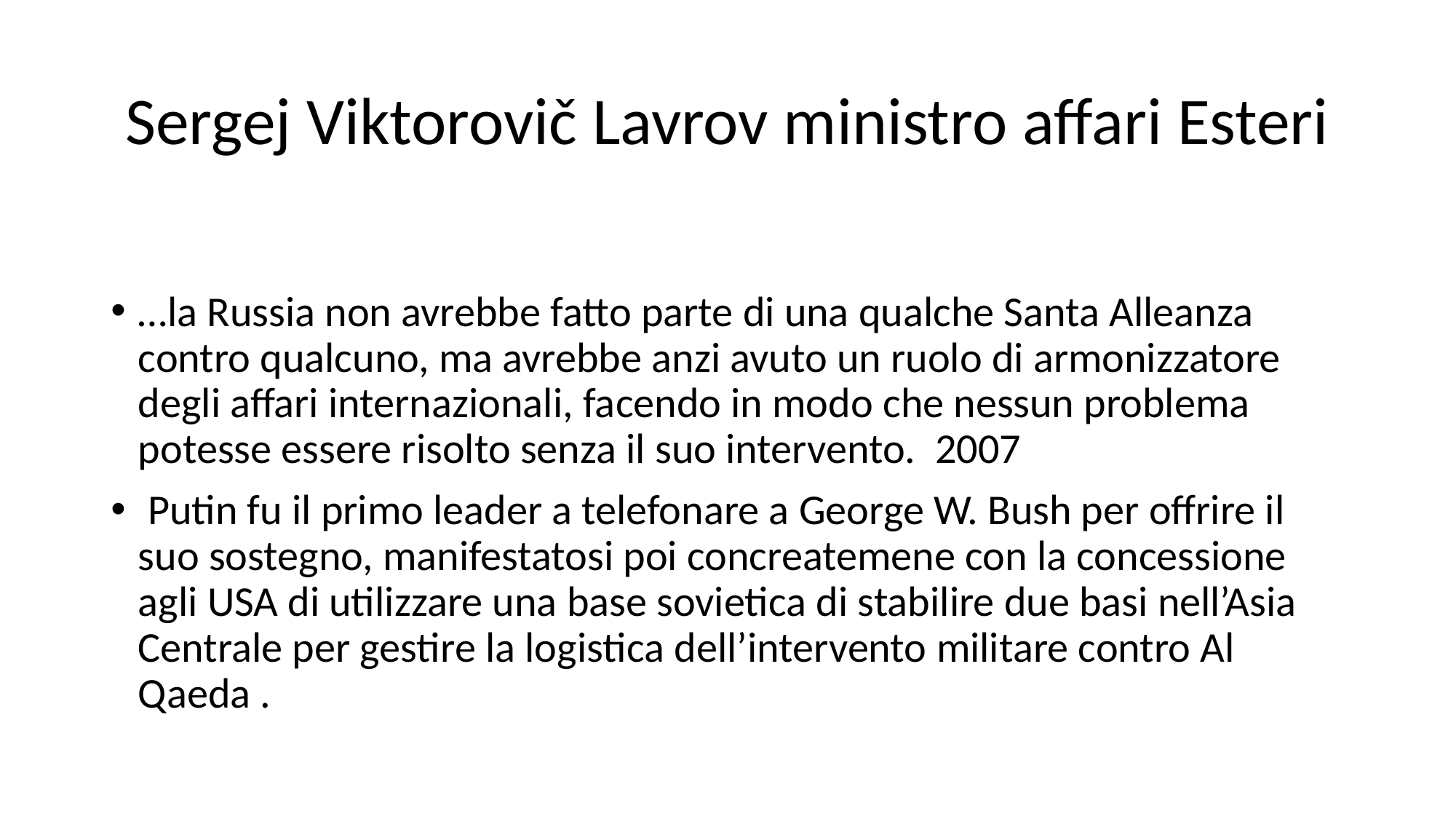

# Sergej Viktorovič Lavrov ministro affari Esteri

…la Russia non avrebbe fatto parte di una qualche Santa Alleanza contro qualcuno, ma avrebbe anzi avuto un ruolo di armonizzatore degli affari internazionali, facendo in modo che nessun problema potesse essere risolto senza il suo intervento.  2007
 Putin fu il primo leader a telefonare a George W. Bush per offrire il suo sostegno, manifestatosi poi concreatemene con la concessione agli USA di utilizzare una base sovietica di stabilire due basi nell’Asia Centrale per gestire la logistica dell’intervento militare contro Al Qaeda .